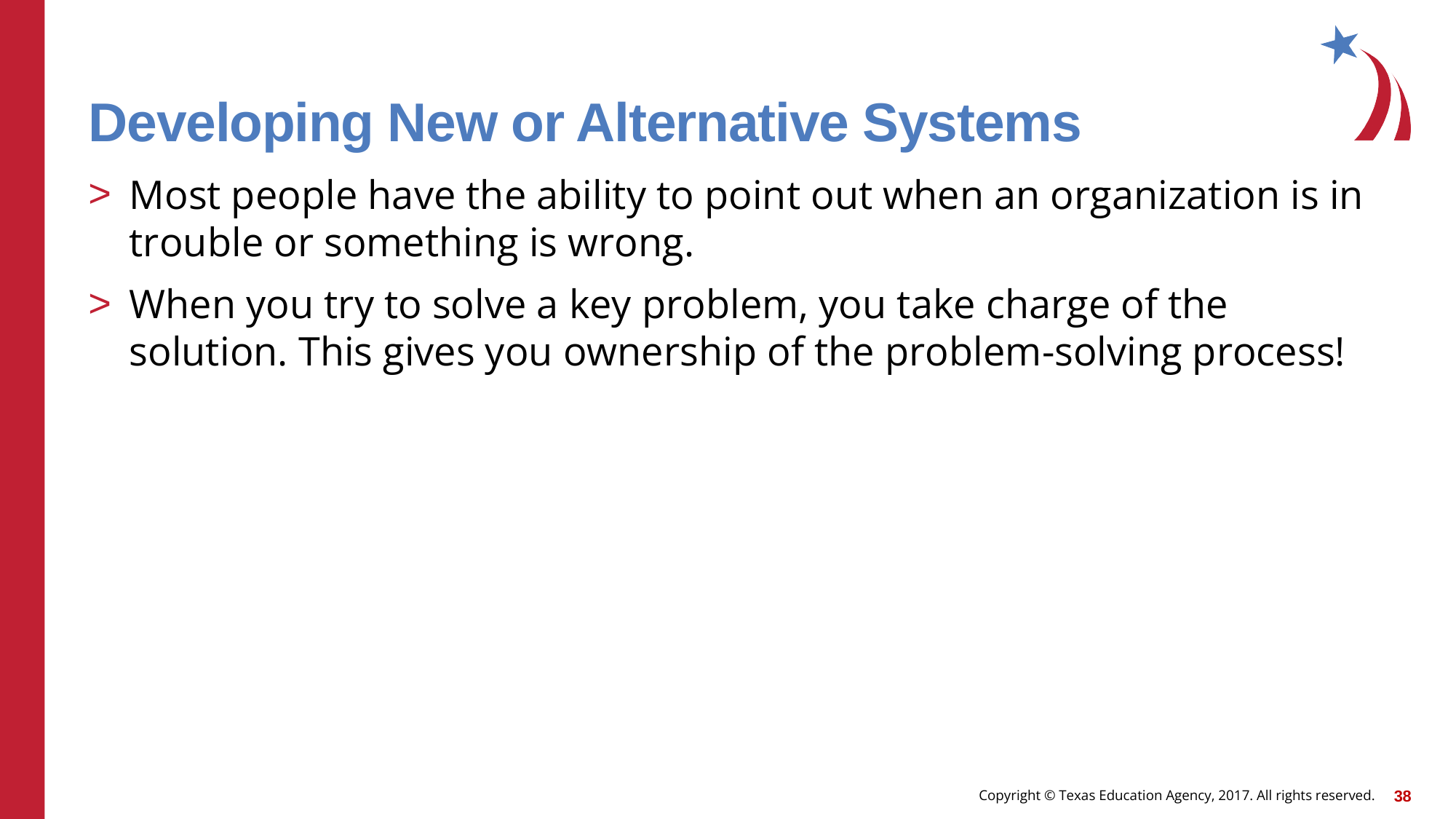

# Developing New or Alternative Systems
Most people have the ability to point out when an organization is in trouble or something is wrong.
When you try to solve a key problem, you take charge of the solution. This gives you ownership of the problem-solving process!